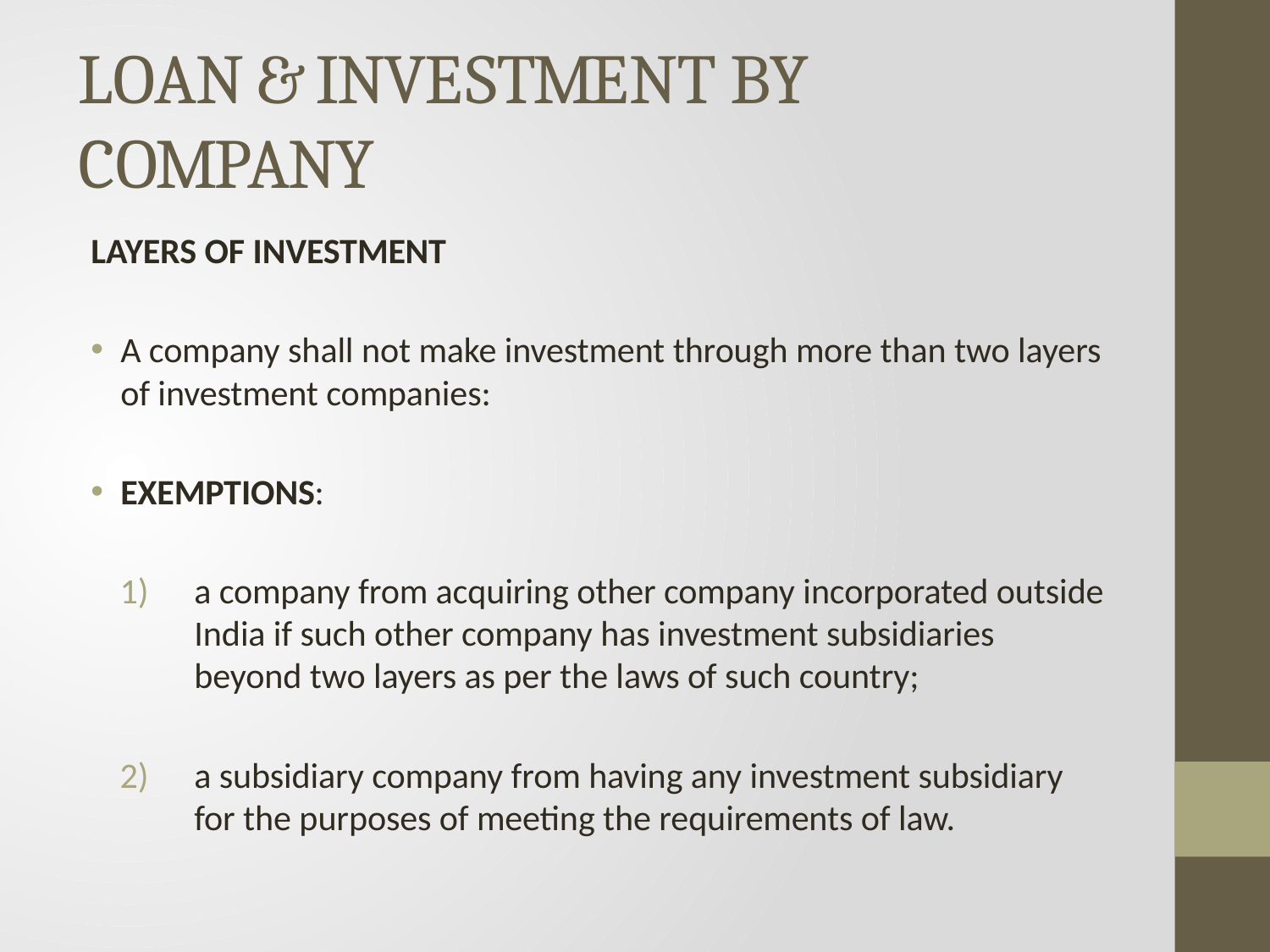

# LOAN & INVESTMENT BY COMPANY
LAYERS OF INVESTMENT

A company shall not make investment through more than two layers of investment companies:

EXEMPTIONS:

a company from acquiring other company incorporated outside India if such other company has investment subsidiaries beyond two layers as per the laws of such country;

a subsidiary company from having any investment subsidiary for the purposes of meeting the requirements of law.